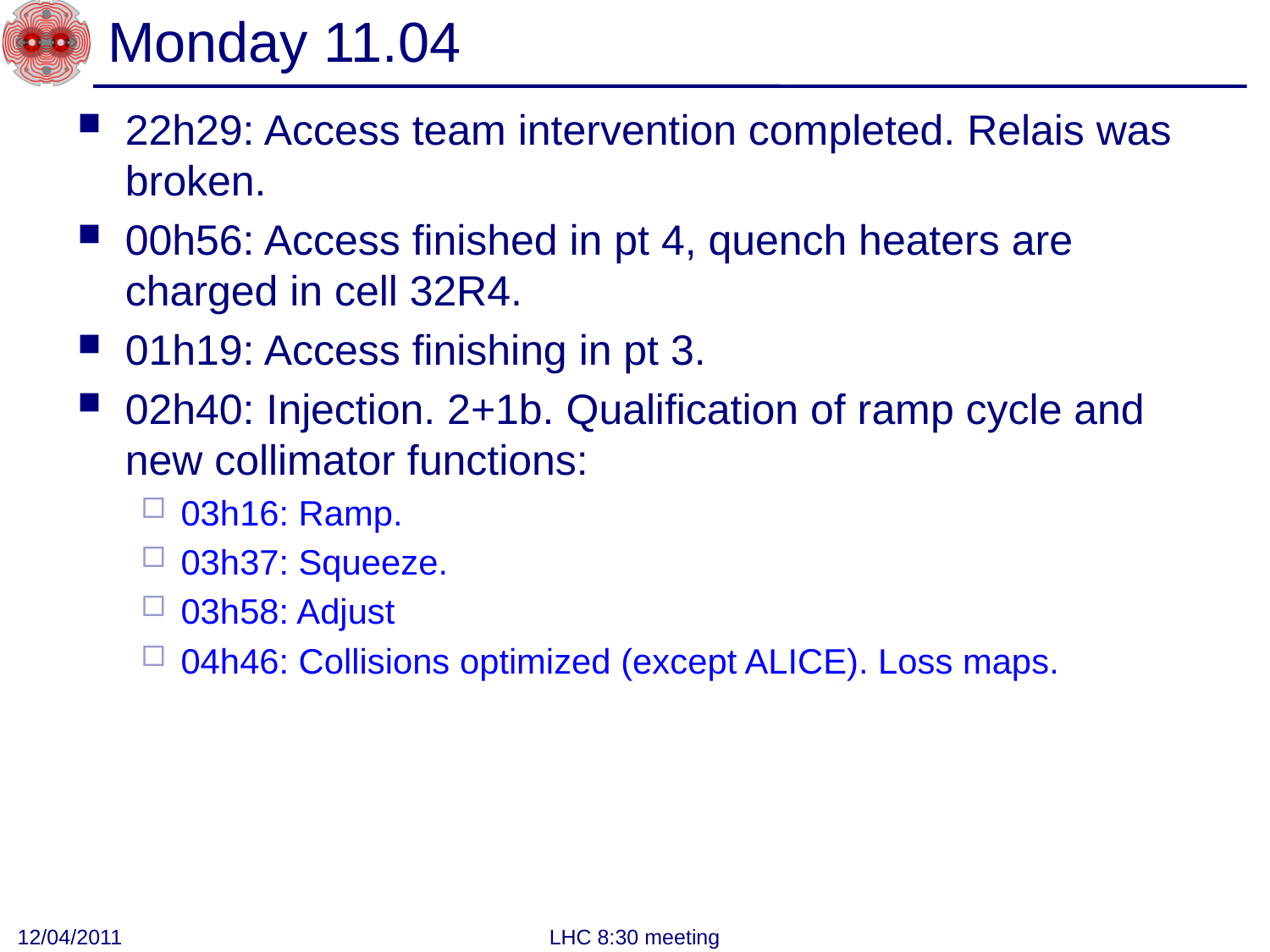

# Monday 11.04
22h29: Access team intervention completed. Relais was broken.
00h56: Access finished in pt 4, quench heaters are charged in cell 32R4.
01h19: Access finishing in pt 3.
02h40: Injection. 2+1b. Qualification of ramp cycle and new collimator functions:
03h16: Ramp.
03h37: Squeeze.
03h58: Adjust
04h46: Collisions optimized (except ALICE). Loss maps.

12/04/2011
LHC 8:30 meeting